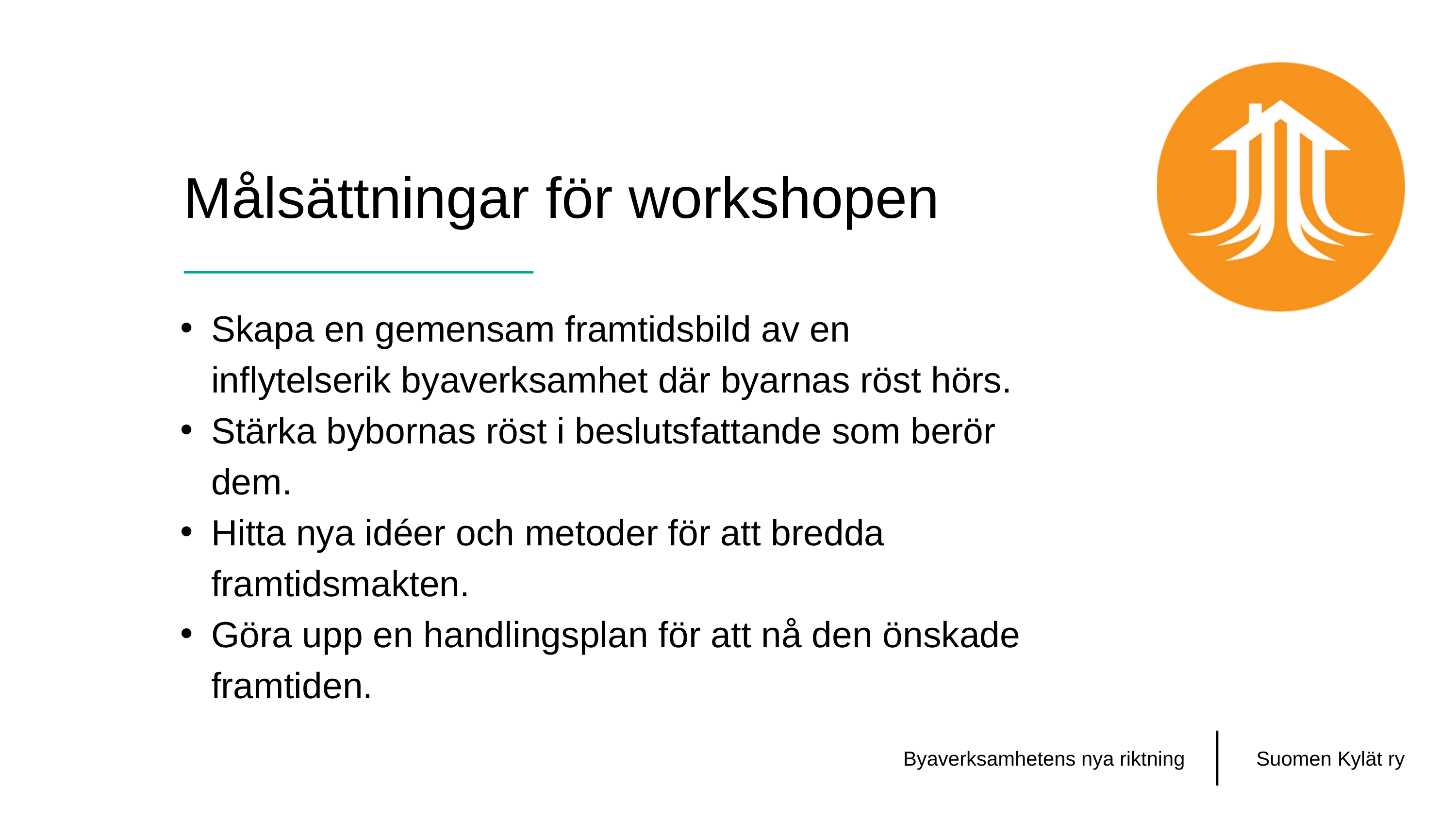

Målsättningar för workshopen

Skapa en gemensam framtidsbild av en inflytelserik byaverksamhet där byarnas röst hörs.
Stärka bybornas röst i beslutsfattande som berör dem.
Hitta nya idéer och metoder för att bredda framtidsmakten.
Göra upp en handlingsplan för att nå den önskade framtiden.
Suomen Kylät ry
Byaverksamhetens nya riktning